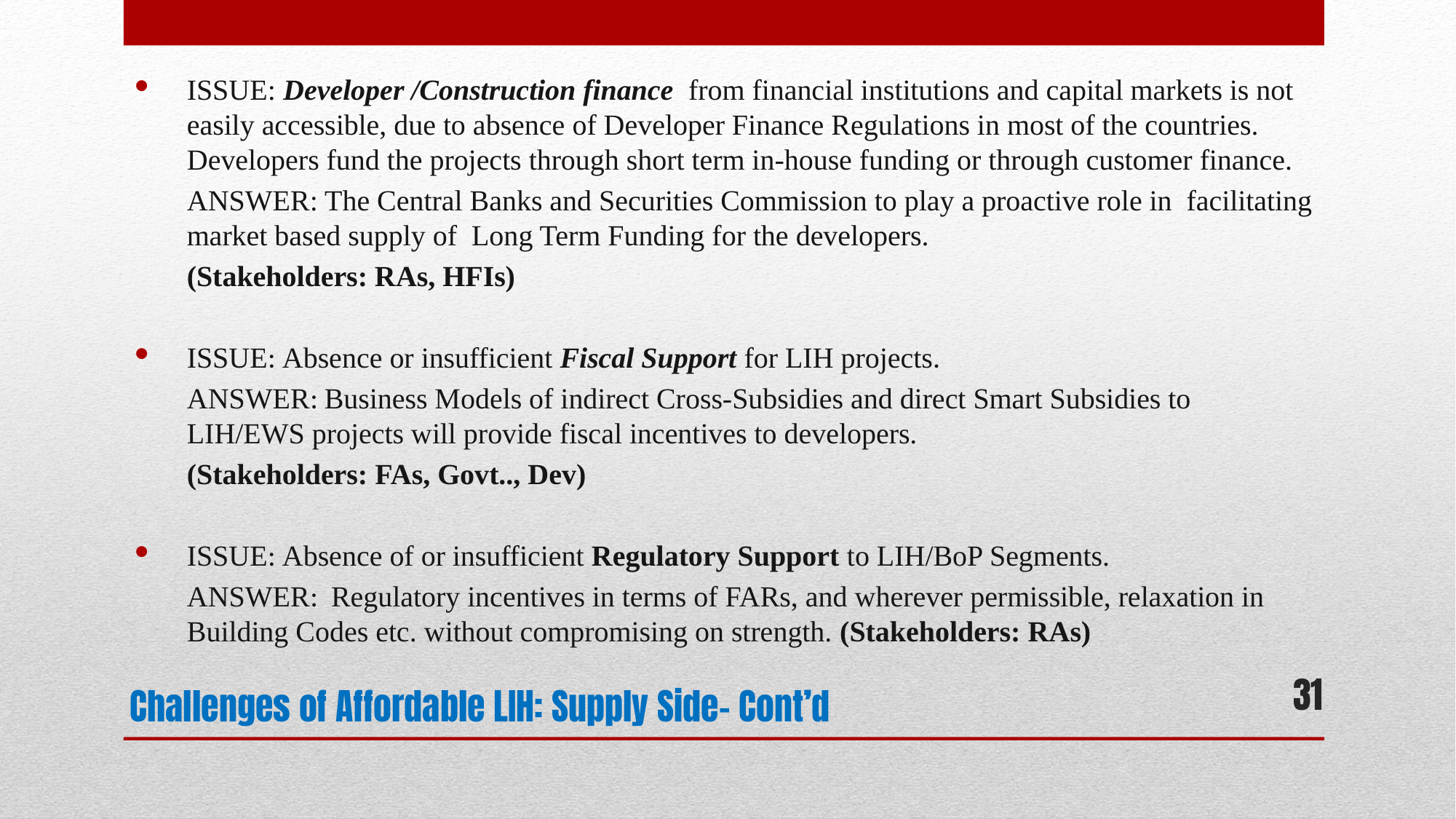

ISSUE: Developer /Construction finance  from financial institutions and capital markets is not easily accessible, due to absence of Developer Finance Regulations in most of the countries. Developers fund the projects through short term in-house funding or through customer finance.
	ANSWER: The Central Banks and Securities Commission to play a proactive role in  facilitating market based supply of  Long Term Funding for the developers.
	(Stakeholders: RAs, HFIs)

ISSUE: Absence or insufficient Fiscal Support for LIH projects.
	ANSWER: Business Models of indirect Cross-Subsidies and direct Smart Subsidies to LIH/EWS projects will provide fiscal incentives to developers.
	(Stakeholders: FAs, Govt.., Dev)

ISSUE: Absence of or insufficient Regulatory Support to LIH/BoP Segments.
	ANSWER:  Regulatory incentives in terms of FARs, and wherever permissible, relaxation in Building Codes etc. without compromising on strength. (Stakeholders: RAs)
31
# Challenges of Affordable LIH: Supply Side- Cont’d